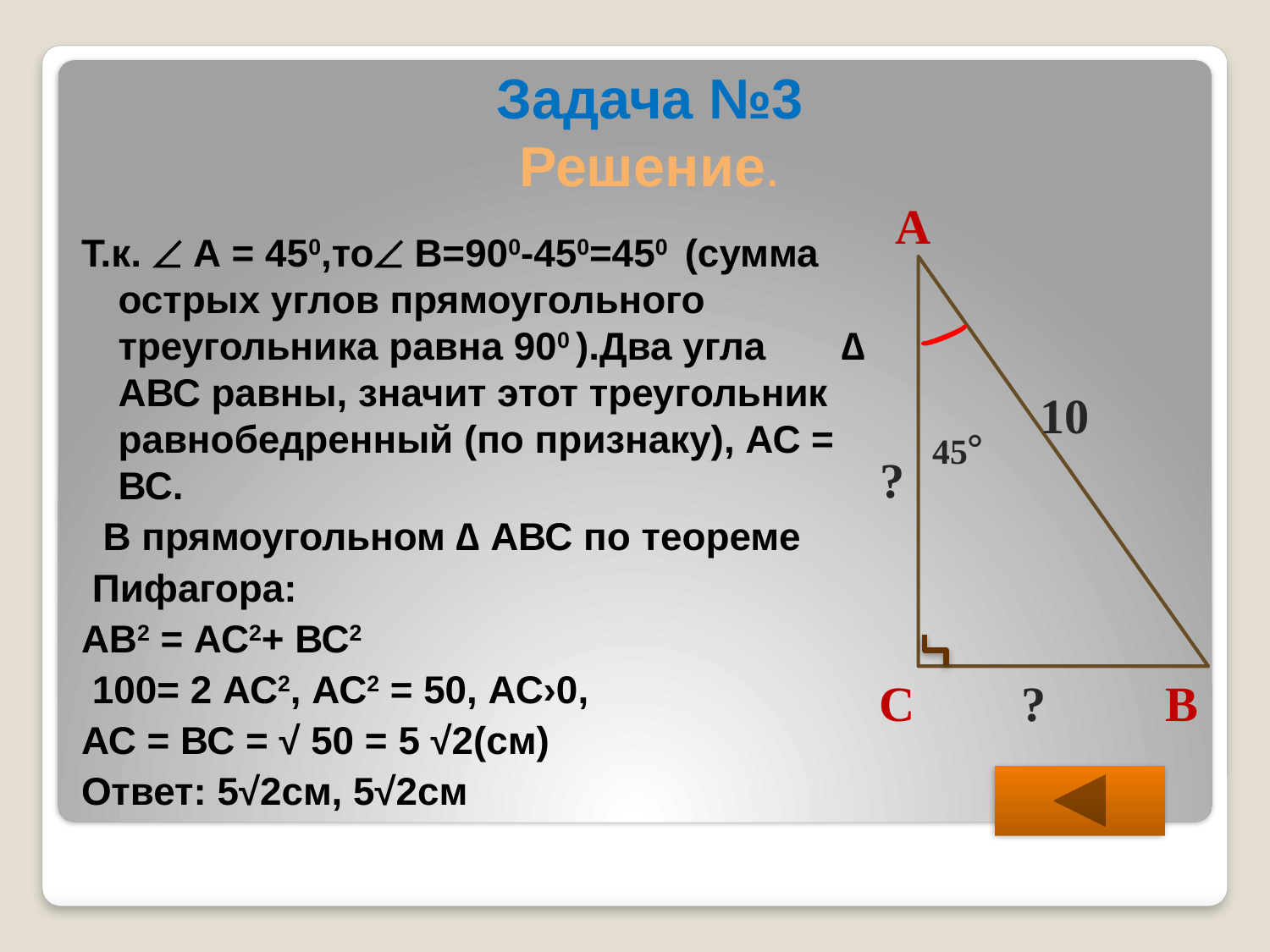

Задача №3
Решение.

Т.к. ∠ А = 450,то∠ В=900-450=450  (сумма острых углов прямоугольного треугольника равна 900 ).Два угла       ∆ АВС равны, значит этот треугольник равнобедренный (по признаку), АС = ВС.
  В прямоугольном ∆ АВС по теореме
 Пифагора:
АВ2 = АС2+ ВС2
 100= 2 АС2, АС2 = 50, АС›0,
АС = ВС = √ 50 = 5 √2(см)
Ответ: 5√2см, 5√2см

А

10
45°
?
В
С
?